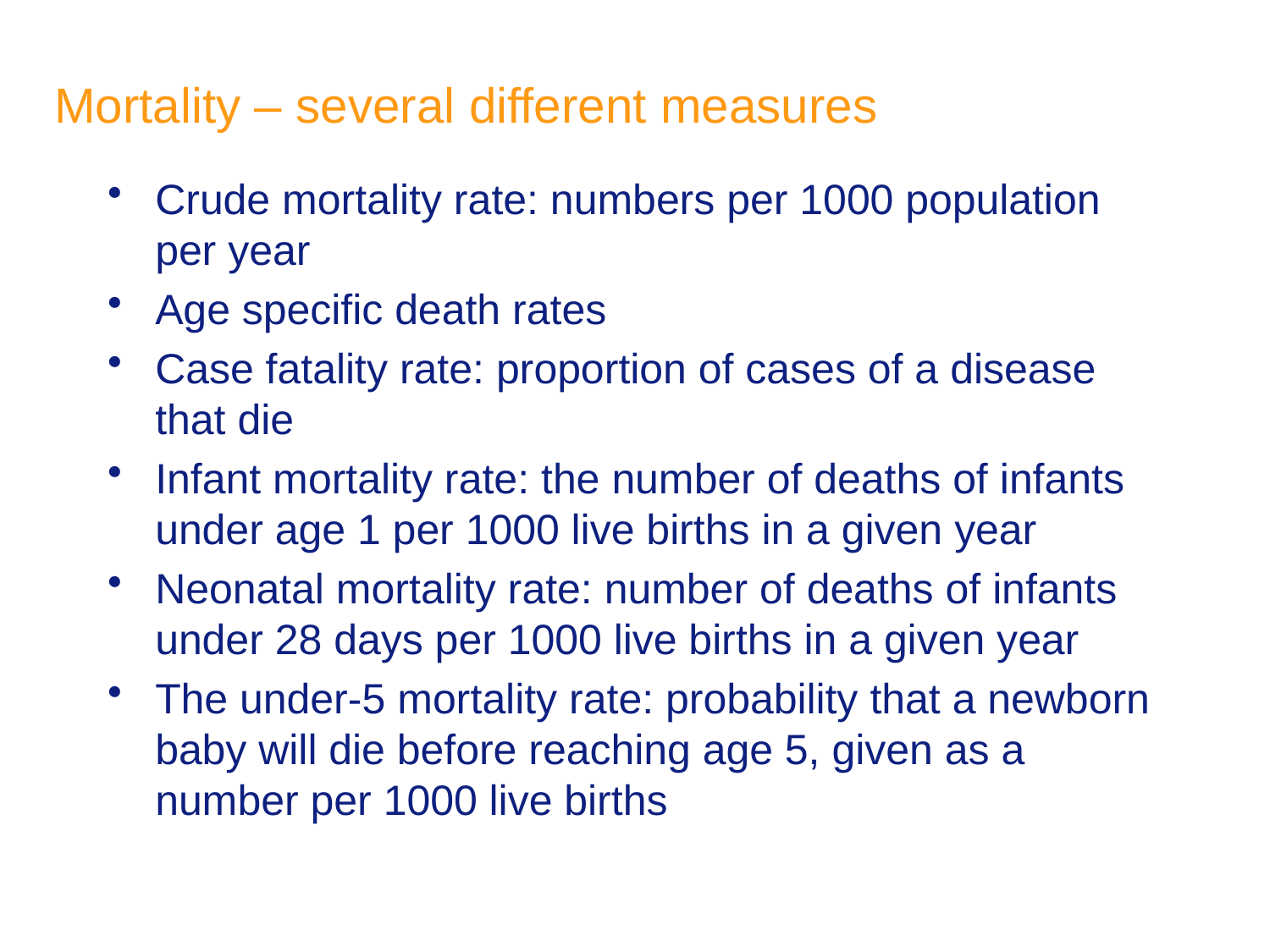

# Mortality – several different measures
Crude mortality rate: numbers per 1000 population per year
Age specific death rates
Case fatality rate: proportion of cases of a disease that die
Infant mortality rate: the number of deaths of infants under age 1 per 1000 live births in a given year
Neonatal mortality rate: number of deaths of infants under 28 days per 1000 live births in a given year
The under-5 mortality rate: probability that a newborn baby will die before reaching age 5, given as a number per 1000 live births